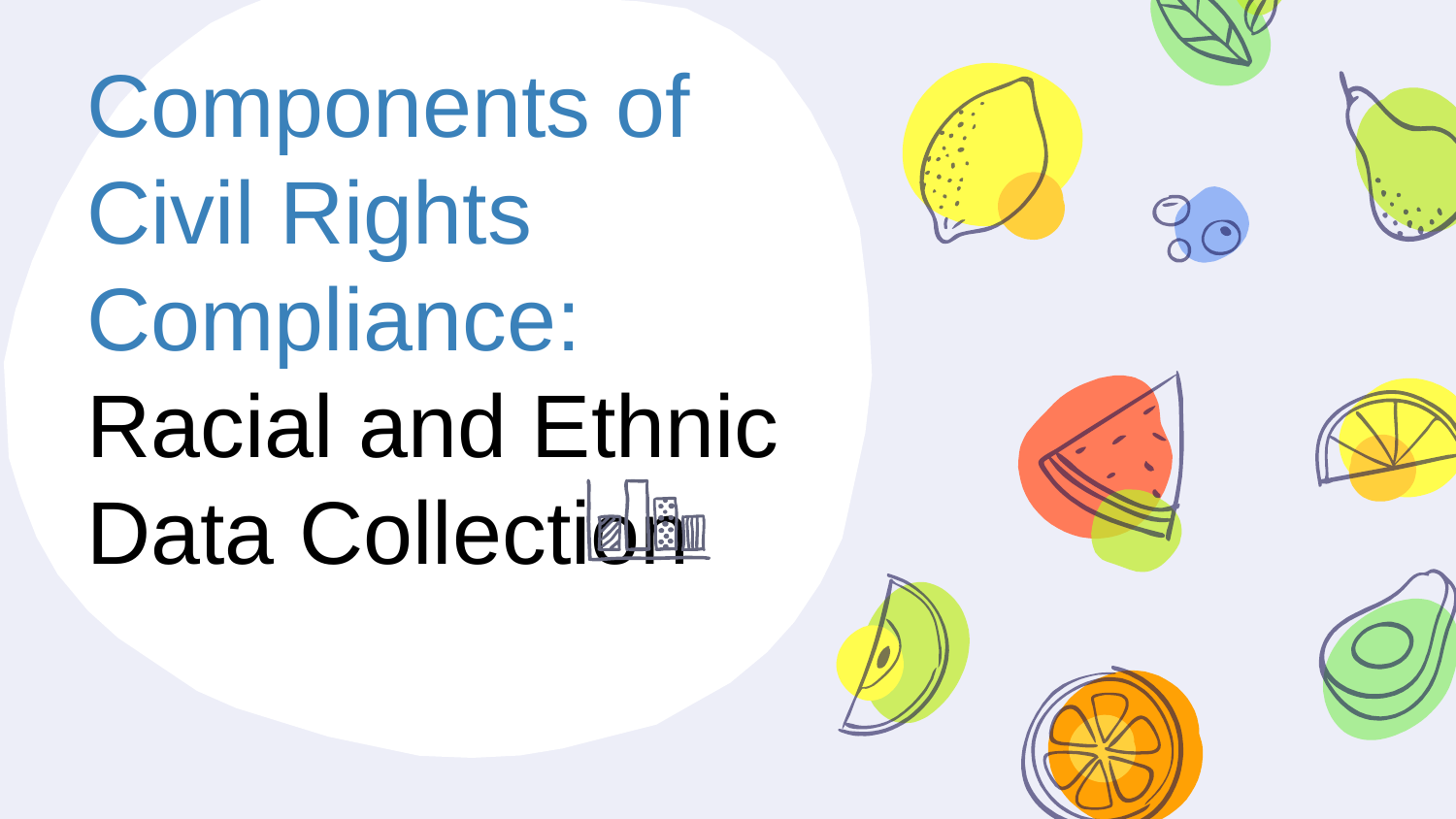

# Components of Civil Rights Compliance:
Racial and Ethnic Data Collection